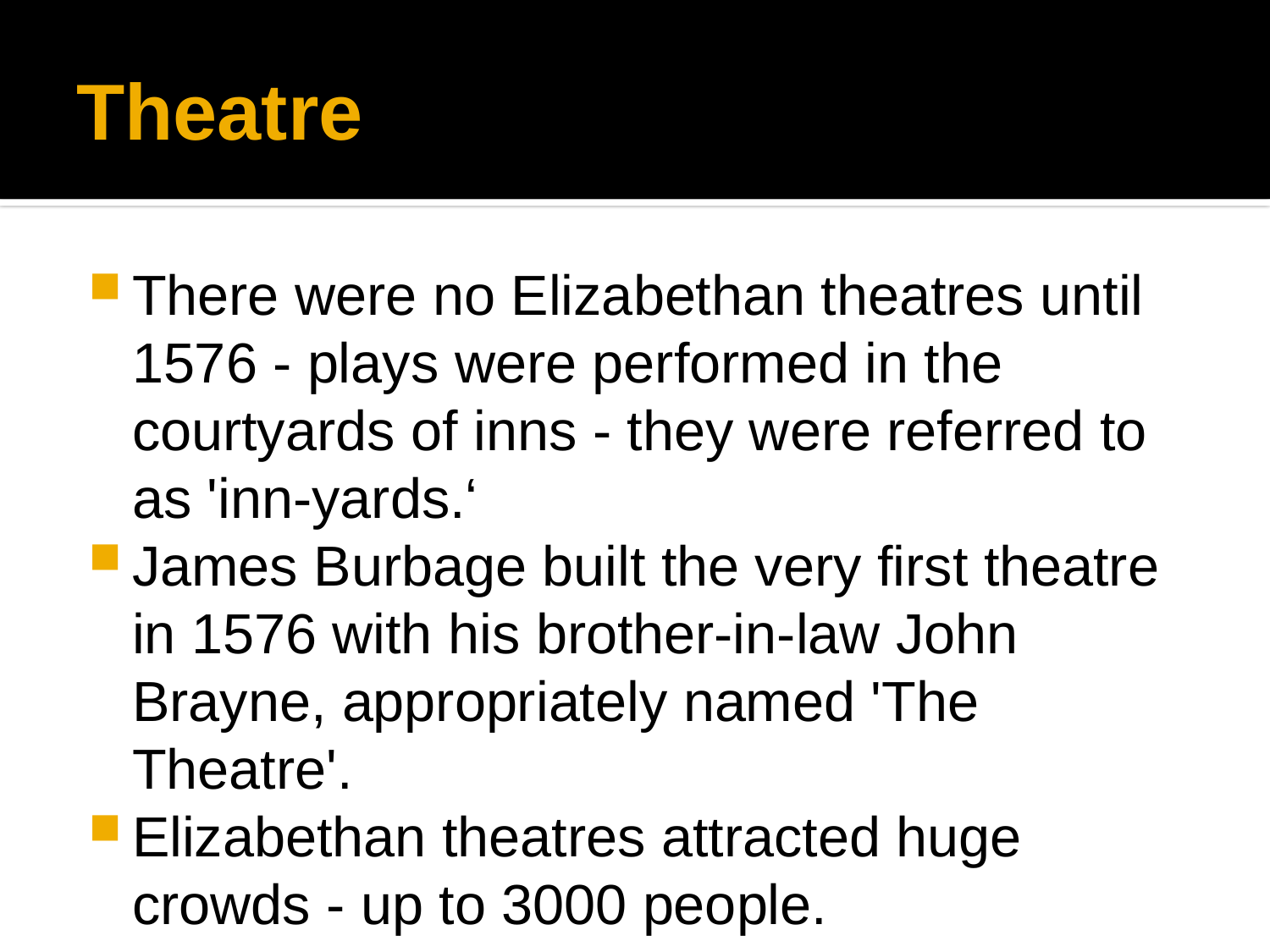

# Theatre
There were no Elizabethan theatres until 1576 - plays were performed in the courtyards of inns - they were referred to as 'inn-yards.‘
James Burbage built the very first theatre in 1576 with his brother-in-law John Brayne, appropriately named 'The Theatre'.
Elizabethan theatres attracted huge crowds - up to 3000 people.